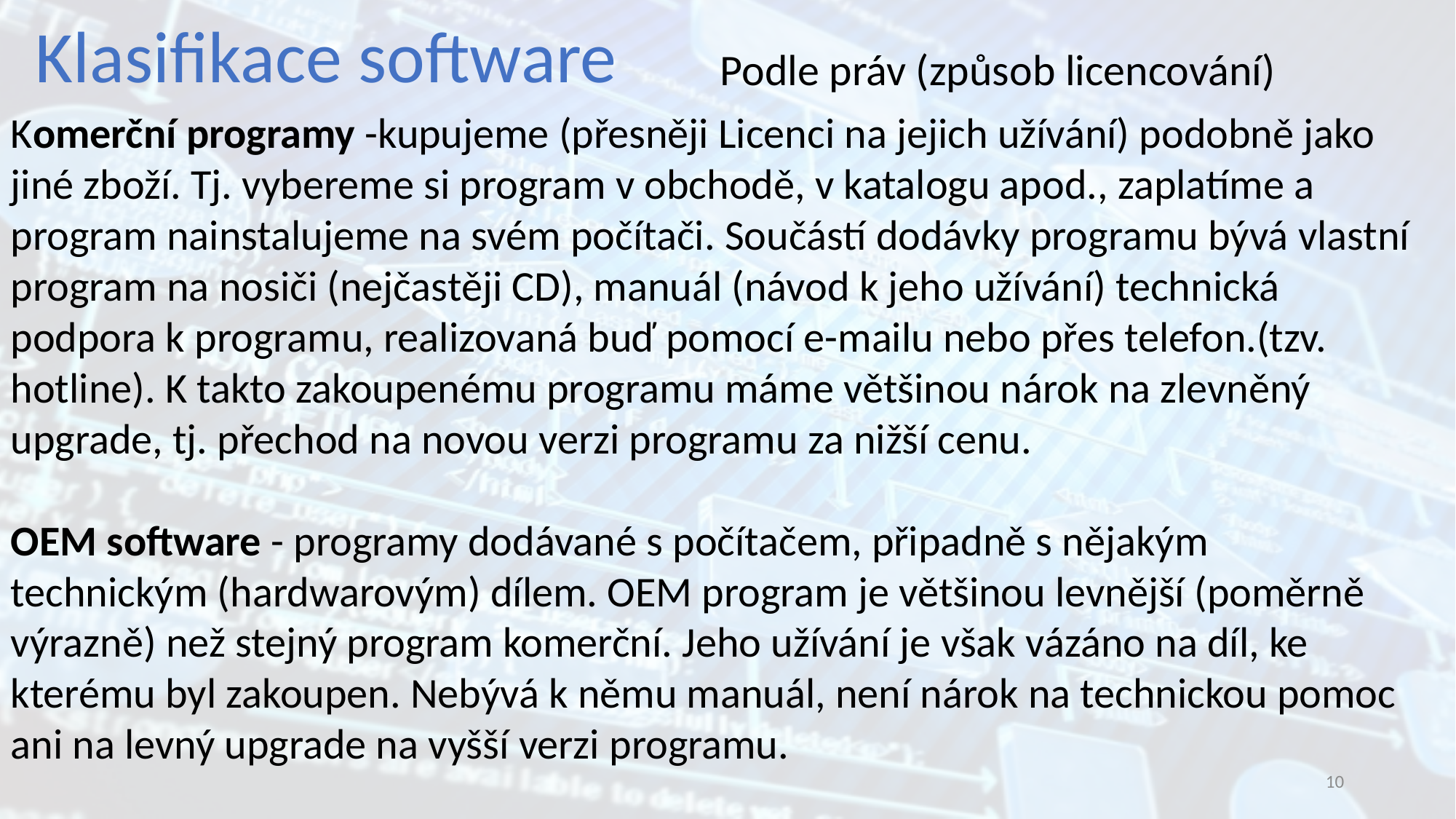

Podle práv (způsob licencování)
# Klasifikace software
Komerční programy -kupujeme (přesněji Licenci na jejich užívání) podobně jako jiné zboží. Tj. vybereme si program v obchodě, v katalogu apod., zaplatíme a program nainstalujeme na svém počítači. Součástí dodávky programu bývá vlastní program na nosiči (nejčastěji CD), manuál (návod k jeho užívání) technická podpora k programu, realizovaná buď pomocí e-mailu nebo přes telefon.(tzv. hotline). K takto zakoupenému programu máme většinou nárok na zlevněný upgrade, tj. přechod na novou verzi programu za nižší cenu.

OEM software - programy dodávané s počítačem, připadně s nějakým technickým (hardwarovým) dílem. OEM program je většinou levnější (poměrně výrazně) než stejný program komerční. Jeho užívání je však vázáno na díl, ke kterému byl zakoupen. Nebývá k němu manuál, není nárok na technickou pomoc ani na levný upgrade na vyšší verzi programu.
10